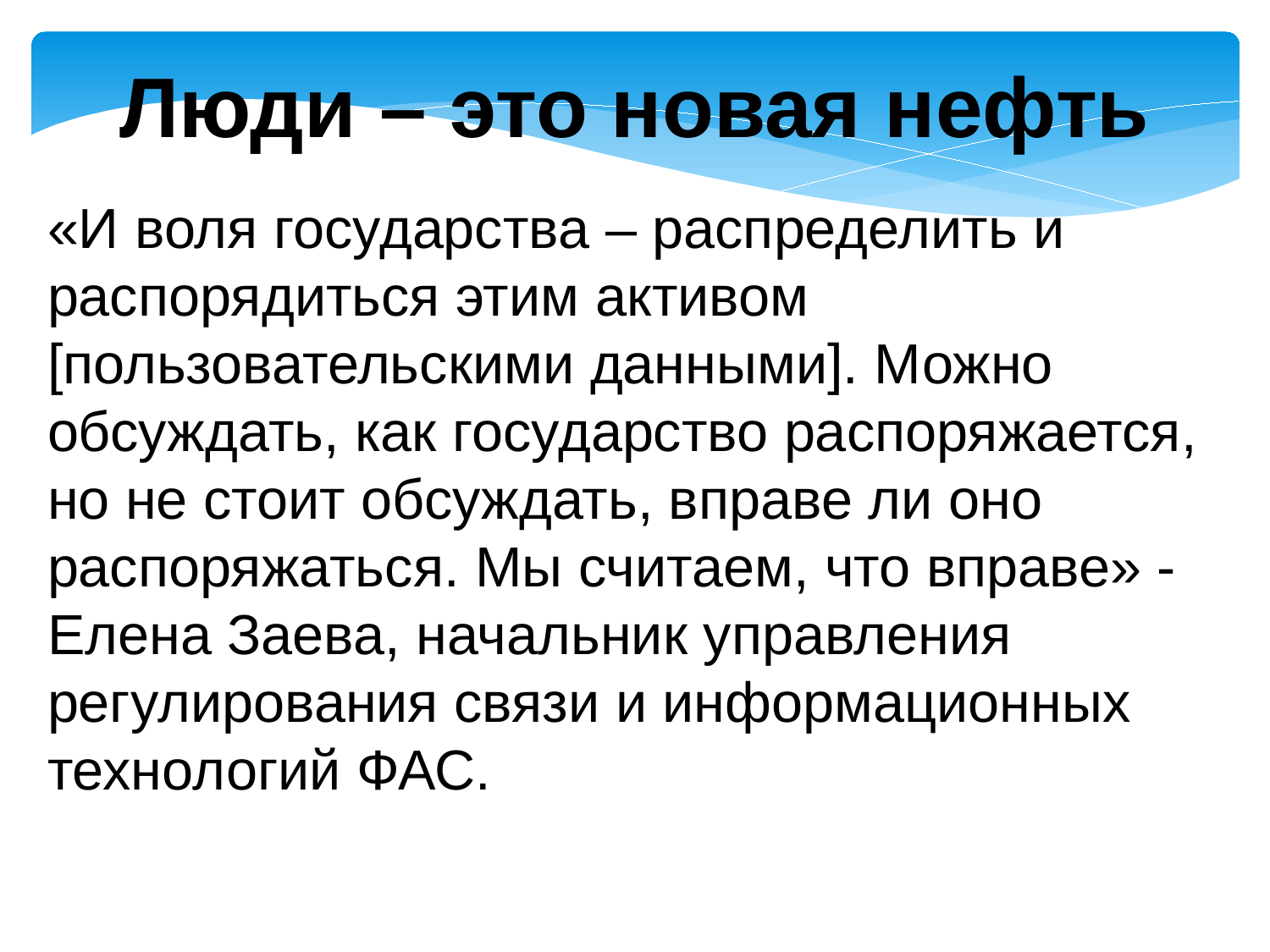

Люди – это новая нефть

«И воля государства – распределить и распорядиться этим активом [пользовательскими данными]. Можно обсуждать, как государство распоряжается, но не стоит обсуждать, вправе ли оно распоряжаться. Мы считаем, что вправе» - Елена Заева, начальник управления регулирования связи и информационных технологий ФАС.